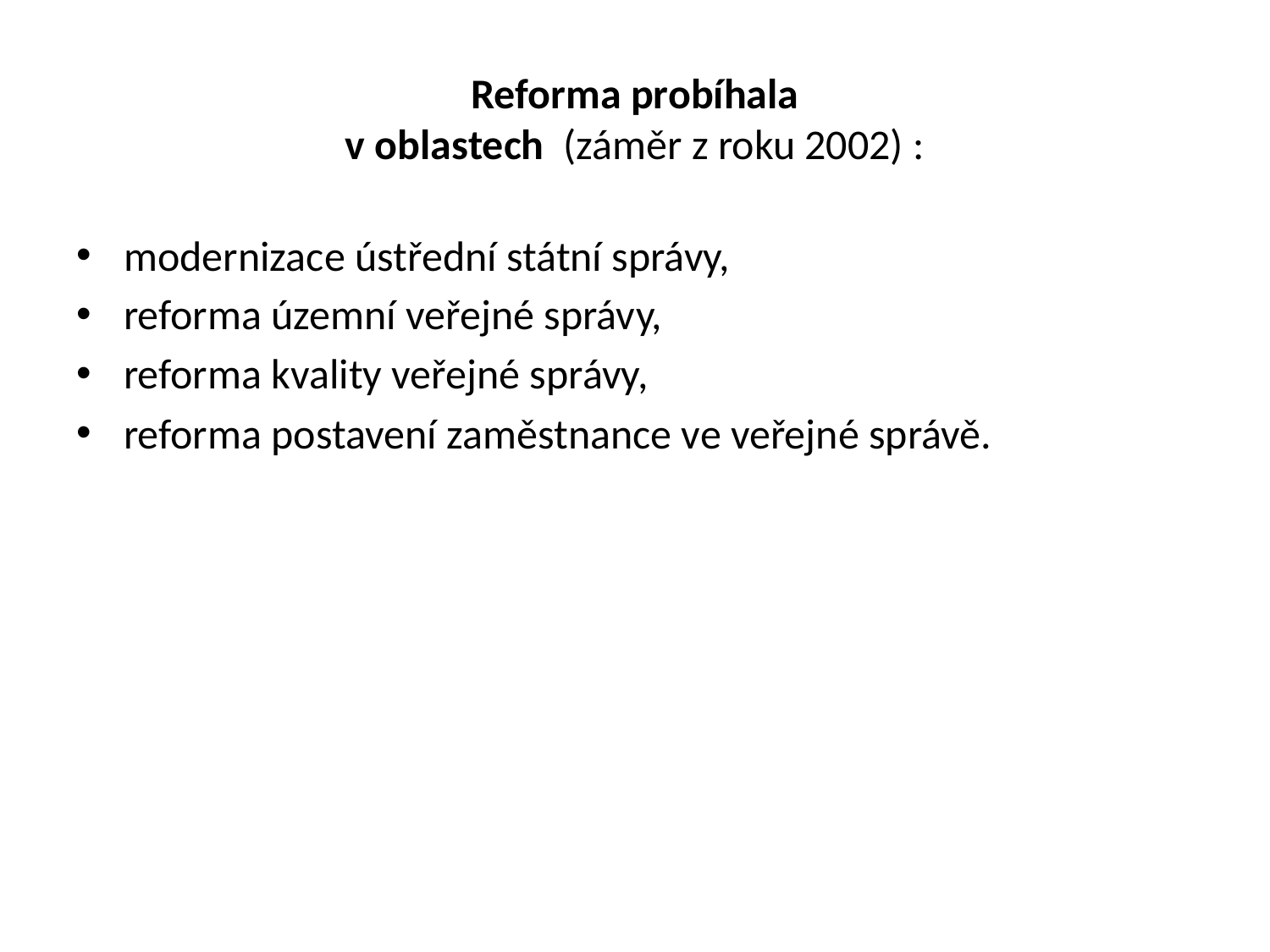

# Reforma probíhala v oblastech  (záměr z roku 2002) :
modernizace ústřední státní správy,
reforma územní veřejné správy,
reforma kvality veřejné správy,
reforma postavení zaměstnance ve veřejné správě.